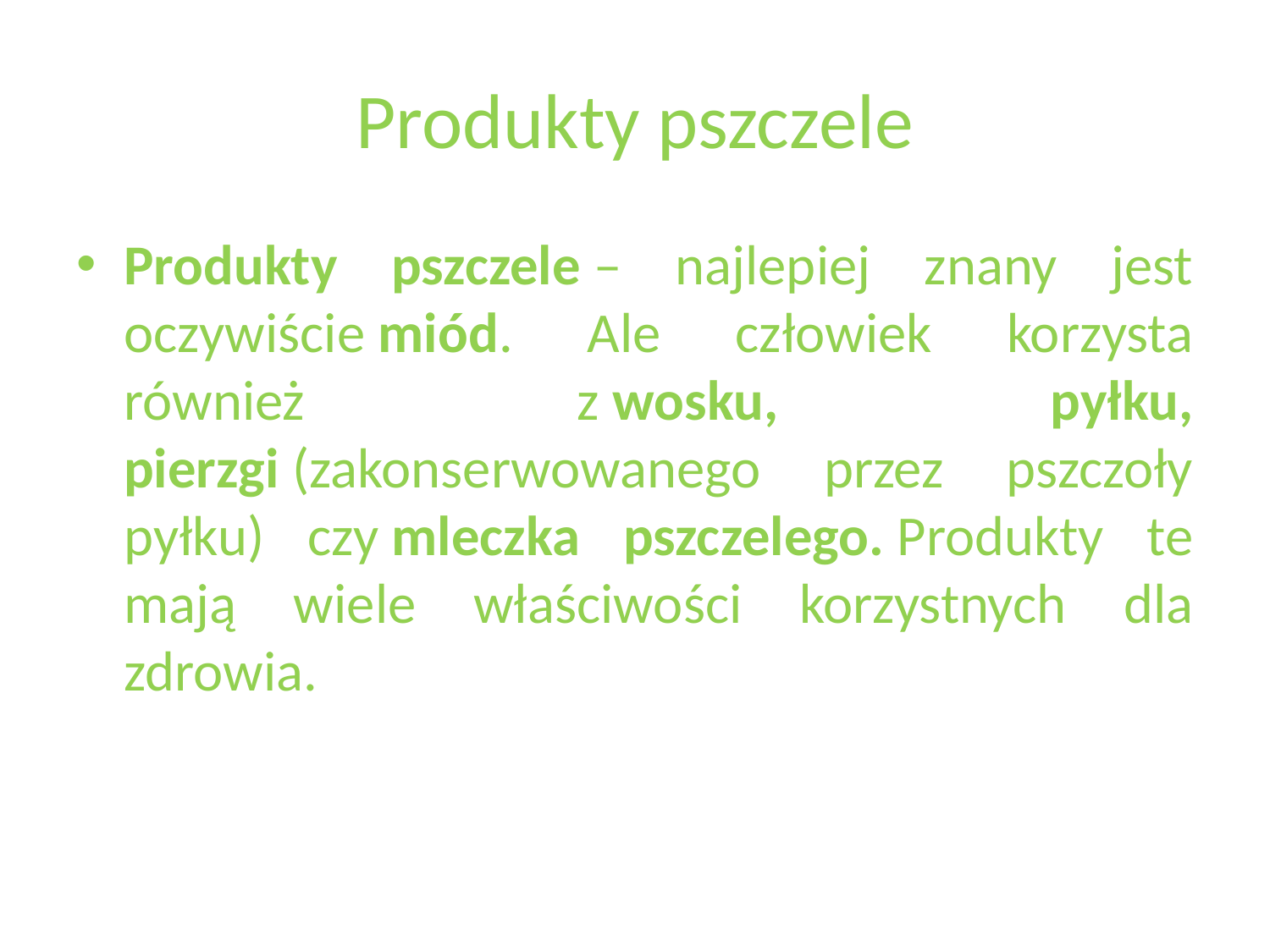

# Produkty pszczele
Produkty pszczele – najlepiej znany jest oczywiście miód. Ale człowiek korzysta również z wosku, pyłku, pierzgi (zakonserwowanego przez pszczoły pyłku) czy mleczka pszczelego. Produkty te mają wiele właściwości korzystnych dla zdrowia.